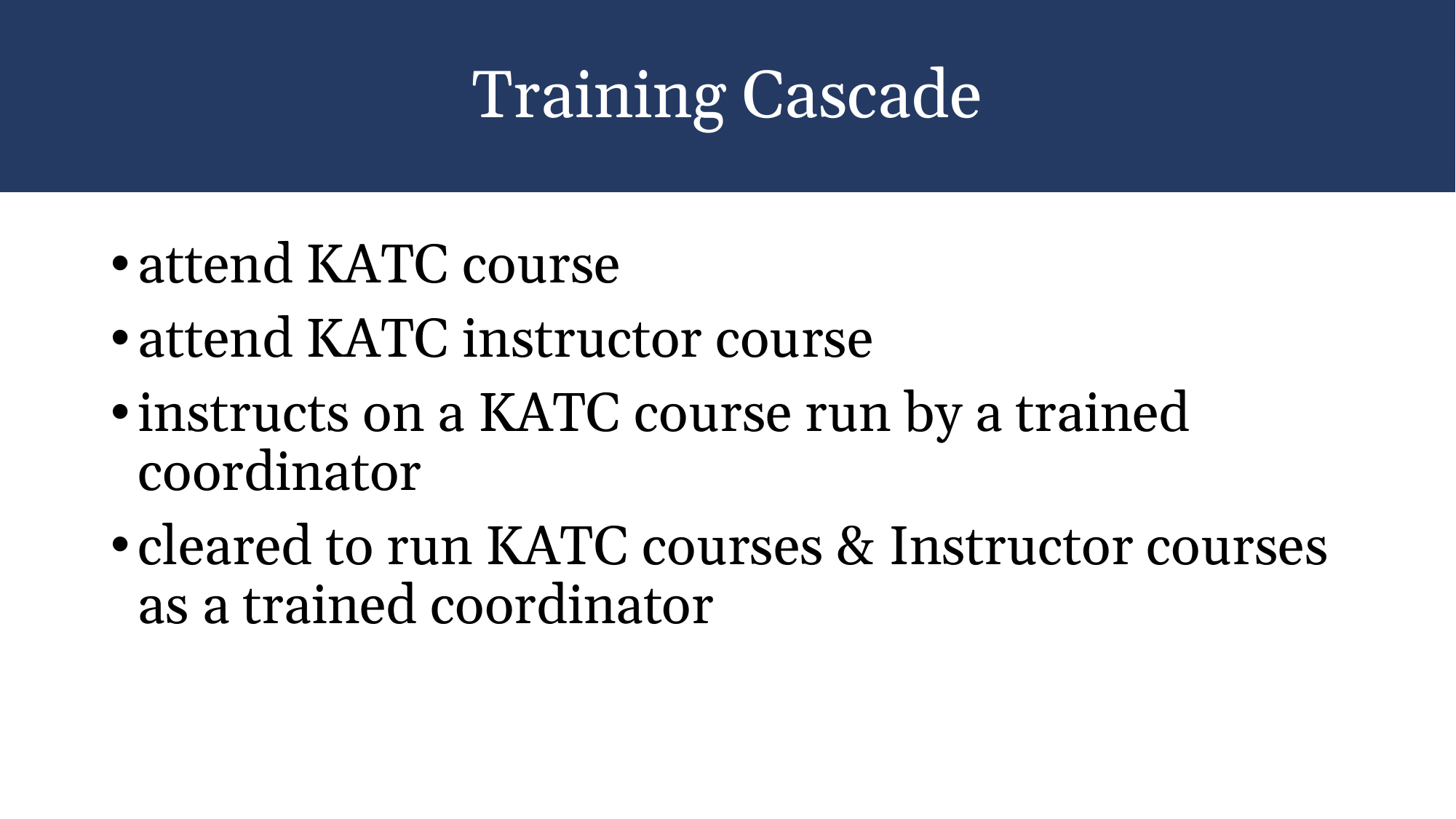

# Training Cascade
attend KATC course
attend KATC instructor course
instructs on a KATC course run by a trained coordinator
cleared to run KATC courses & Instructor courses as a trained coordinator